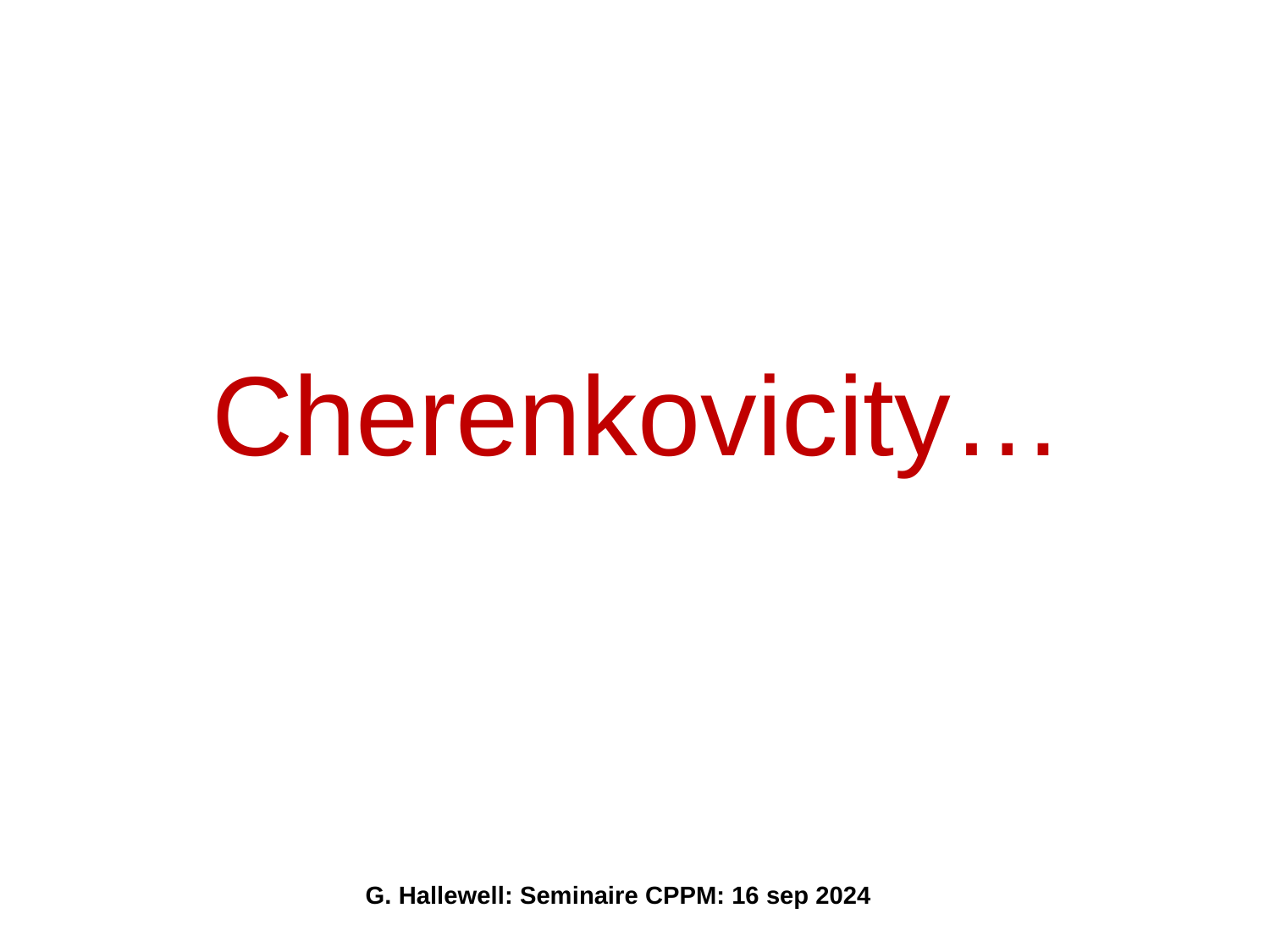

# Cherenkovicity…
G. Hallewell: Seminaire CPPM: 16 sep 2024